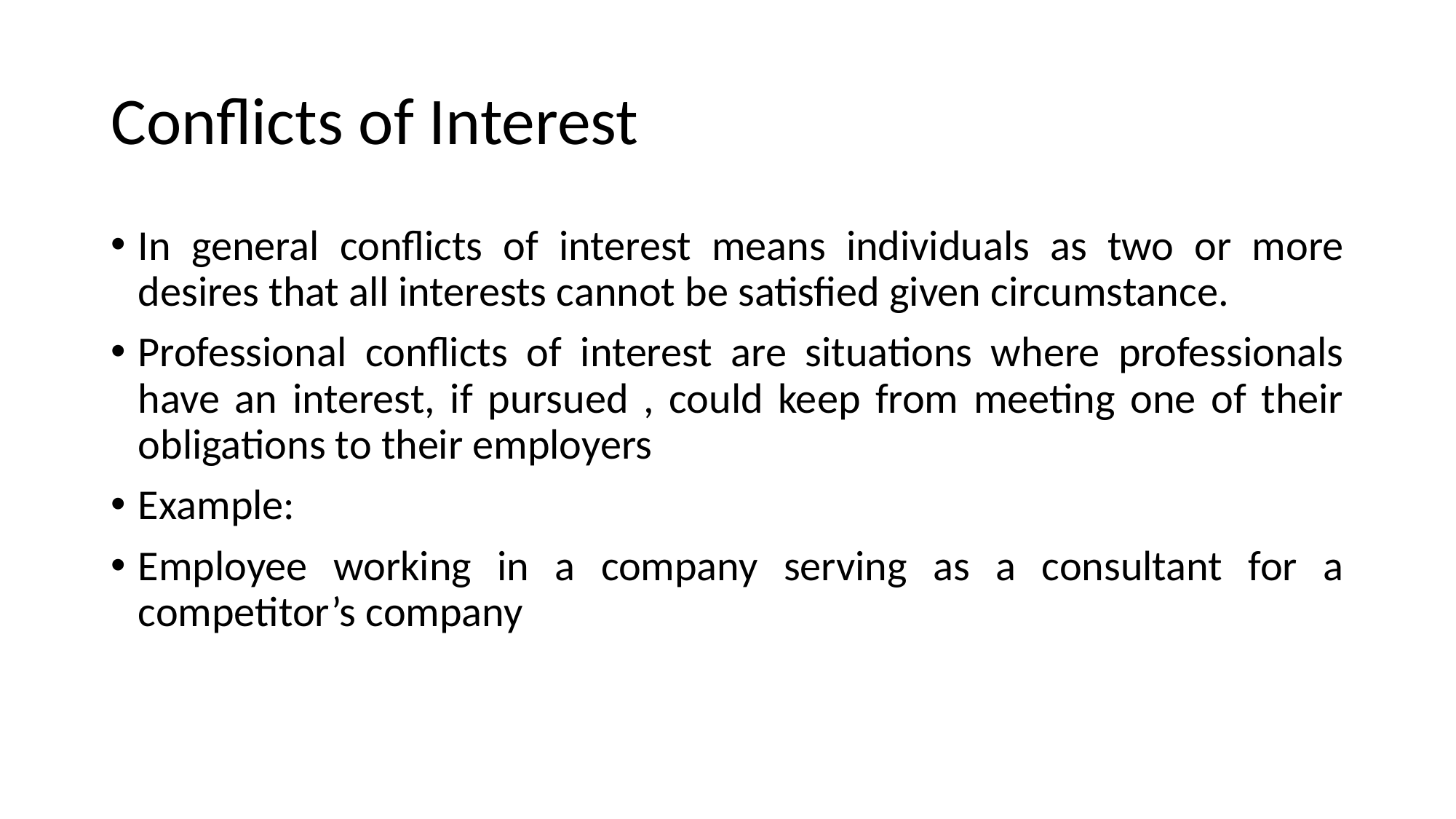

# Conflicts of Interest
In general conflicts of interest means individuals as two or more desires that all interests cannot be satisfied given circumstance.
Professional conflicts of interest are situations where professionals have an interest, if pursued , could keep from meeting one of their obligations to their employers
Example:
Employee working in a company serving as a consultant for a competitor’s company